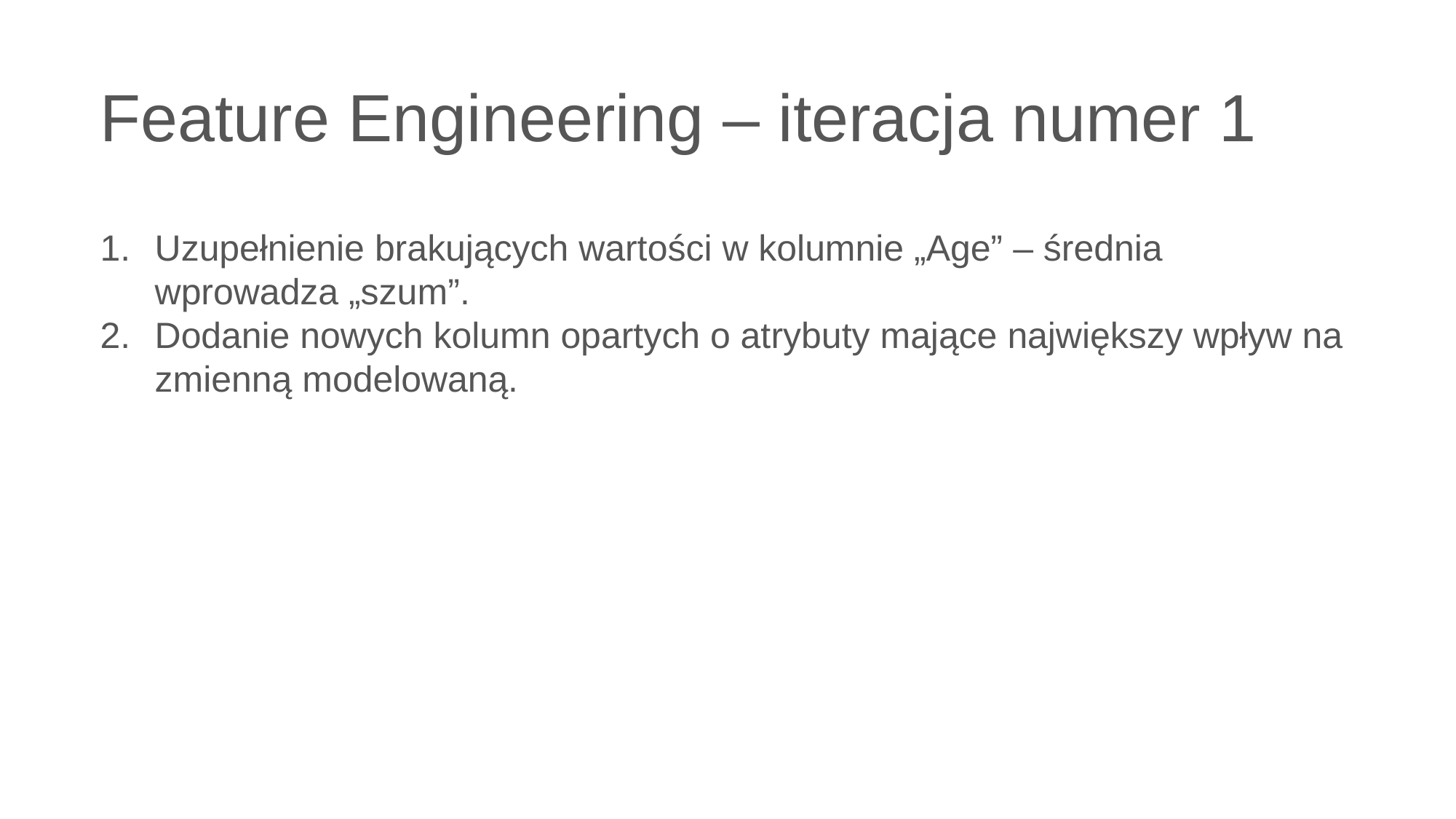

Feature Engineering – iteracja numer 1
Uzupełnienie brakujących wartości w kolumnie „Age” – średnia wprowadza „szum”.
Dodanie nowych kolumn opartych o atrybuty mające największy wpływ na zmienną modelowaną.